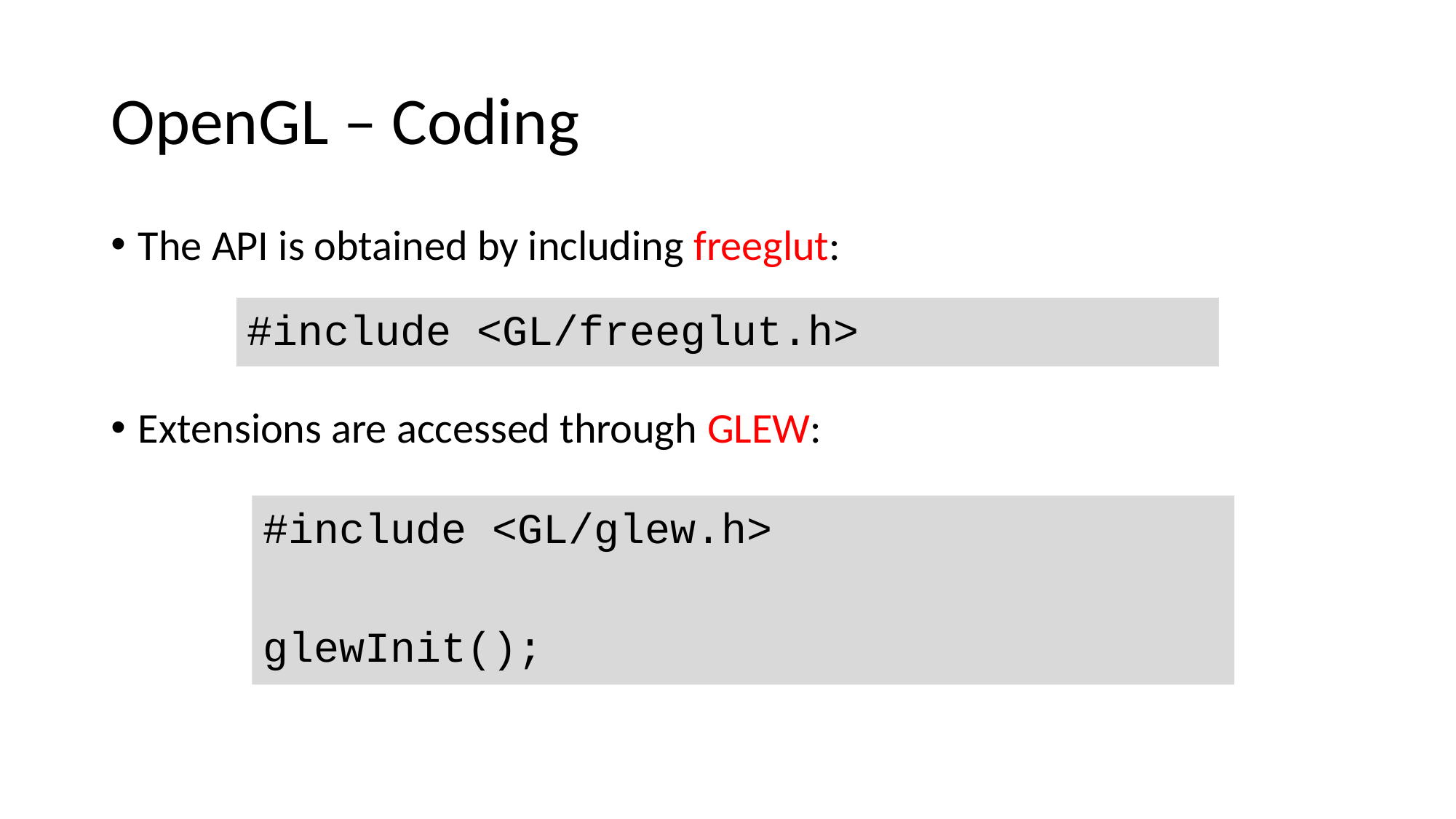

# OpenGL – Coding
The API is obtained by including freeglut:

Extensions are accessed through GLEW:
#include <GL/freeglut.h>
#include <GL/glew.h>

glewInit();